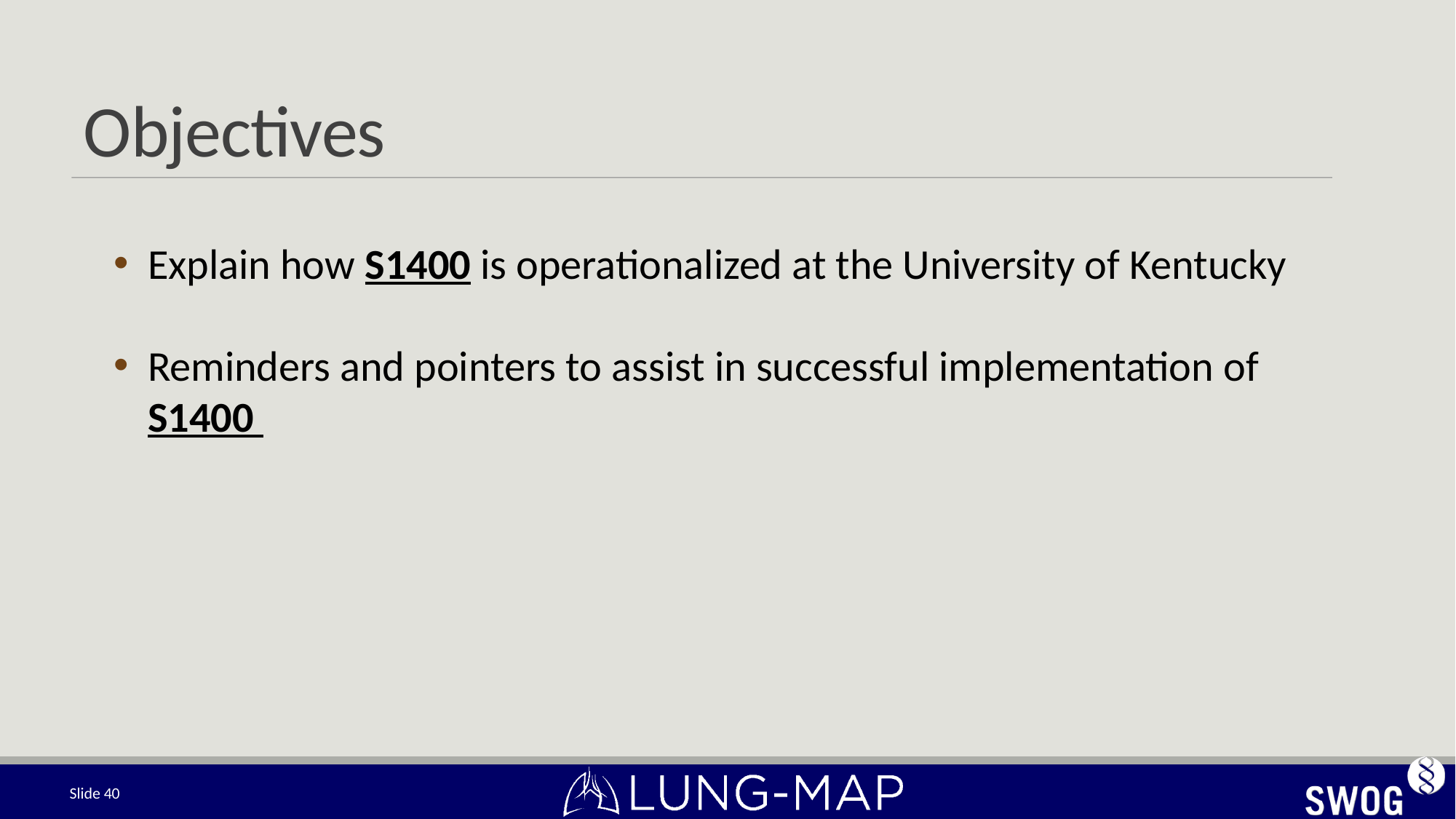

# Objectives
Explain how S1400 is operationalized at the University of Kentucky

Reminders and pointers to assist in successful implementation of S1400
Slide 40